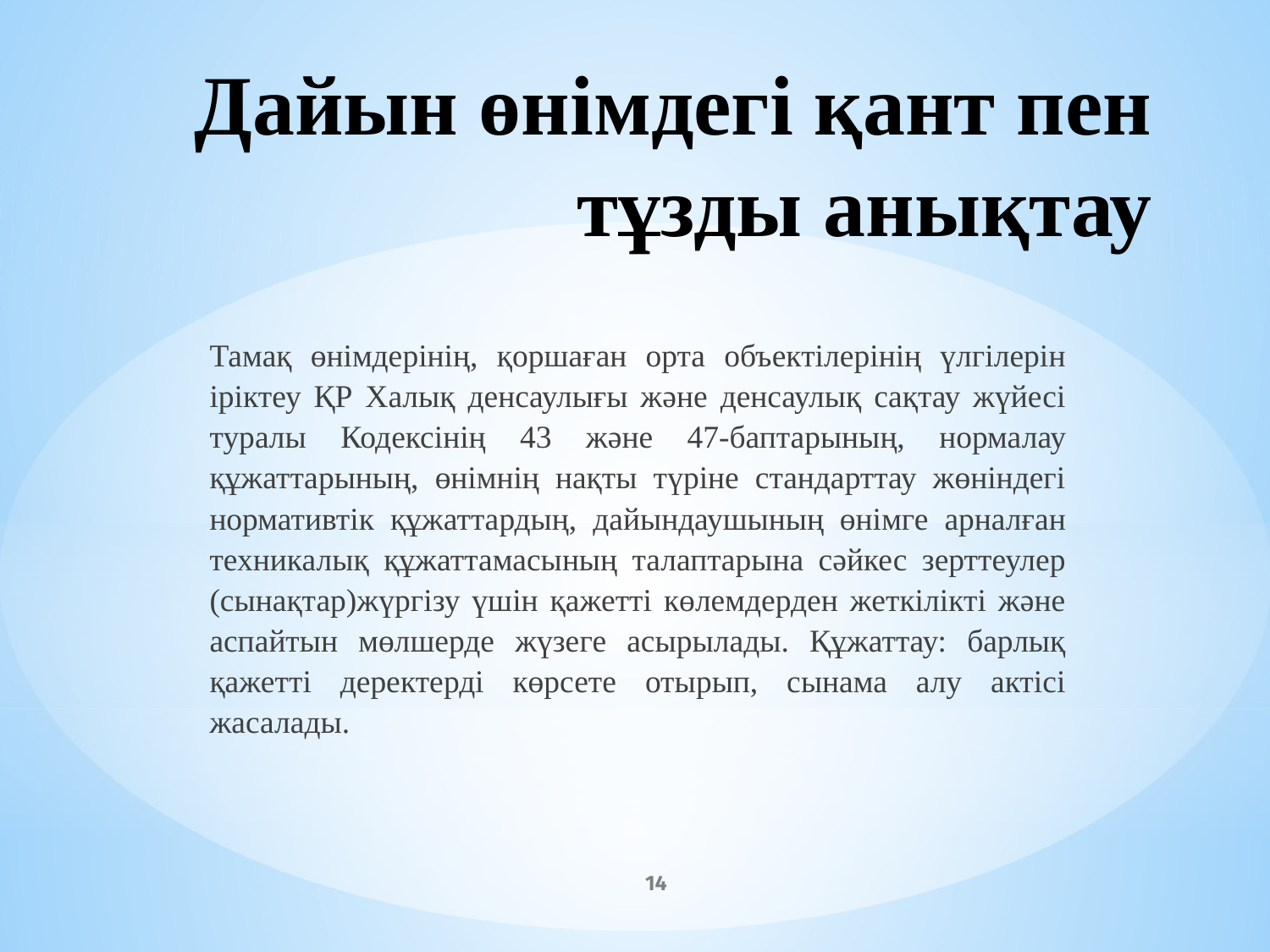

# Дайын өнімдегі қант пен тұзды анықтау
Тамақ өнімдерінің, қоршаған орта объектілерінің үлгілерін іріктеу ҚР Халық денсаулығы және денсаулық сақтау жүйесі туралы Кодексінің 43 және 47-баптарының, нормалау құжаттарының, өнімнің нақты түріне стандарттау жөніндегі нормативтік құжаттардың, дайындаушының өнімге арналған техникалық құжаттамасының талаптарына сәйкес зерттеулер (сынақтар)жүргізу үшін қажетті көлемдерден жеткілікті және аспайтын мөлшерде жүзеге асырылады. Құжаттау: барлық қажетті деректерді көрсете отырып, сынама алу актісі жасалады.​
14